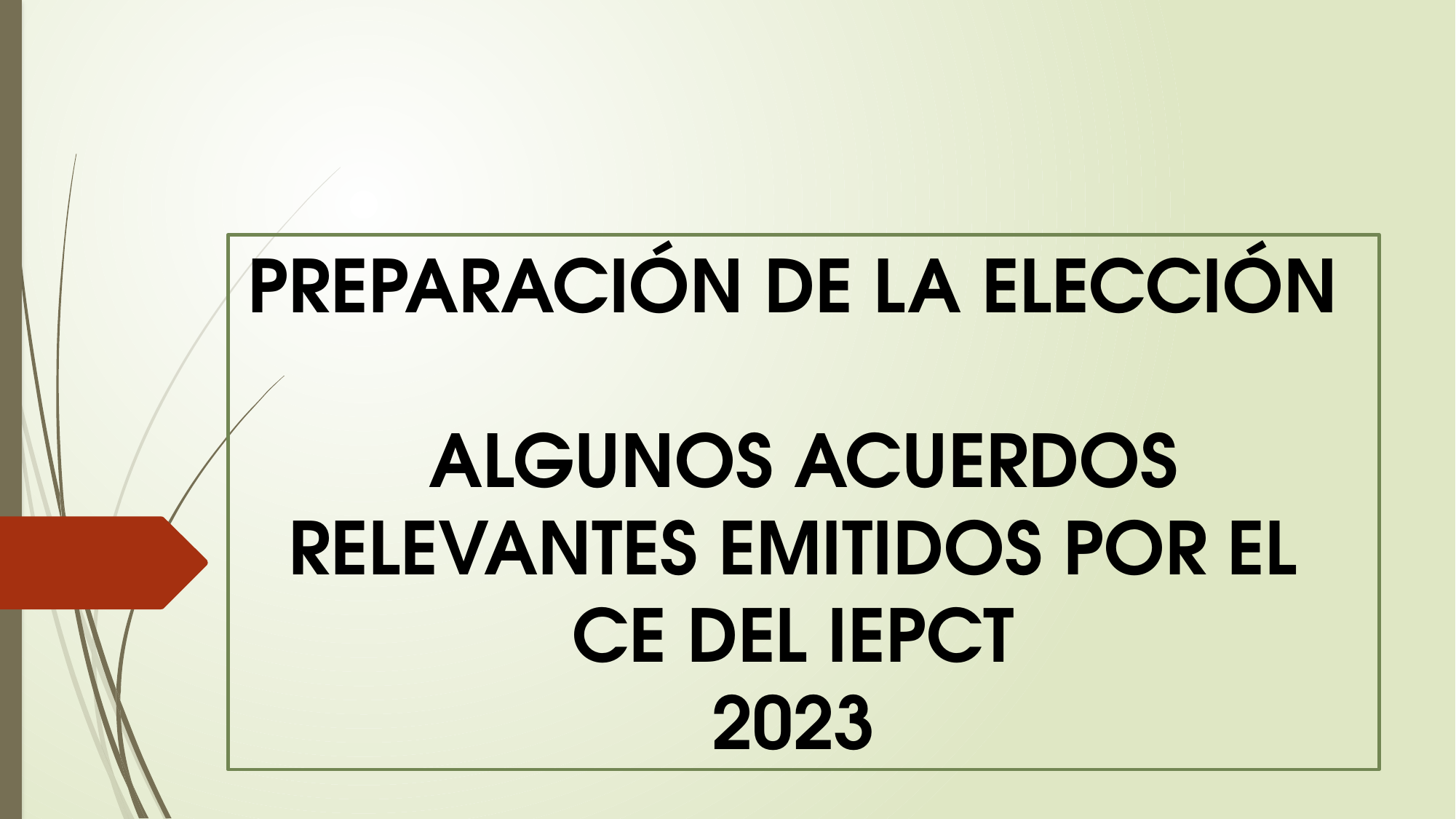

PREPARACIÓN DE LA ELECCIÓN

ALGUNOS ACUERDOS RELEVANTES EMITIDOS POR EL
CE DEL IEPCT
2023